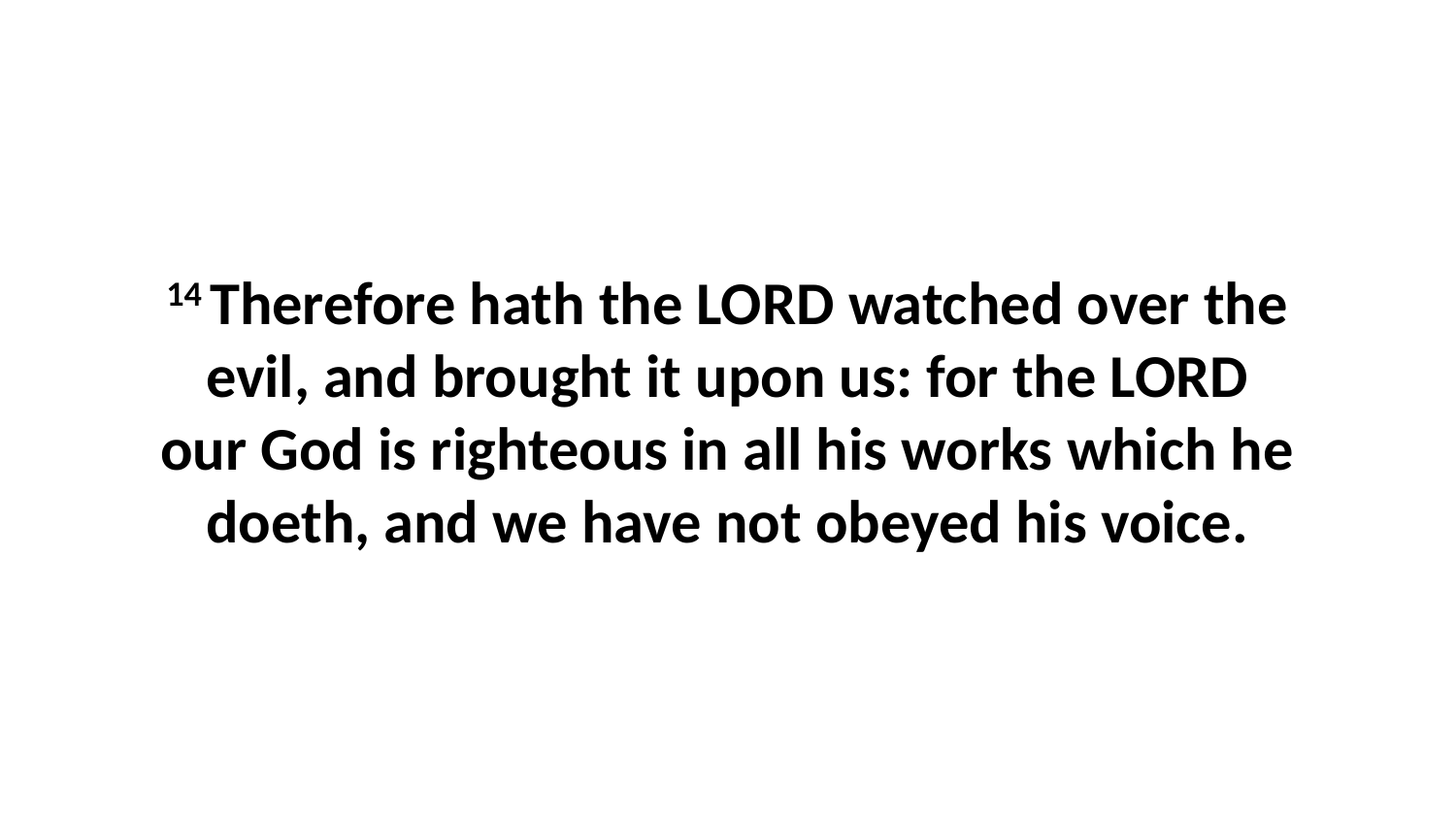

14 Therefore hath the LORD watched over the evil, and brought it upon us: for the LORD our God is righteous in all his works which he doeth, and we have not obeyed his voice.